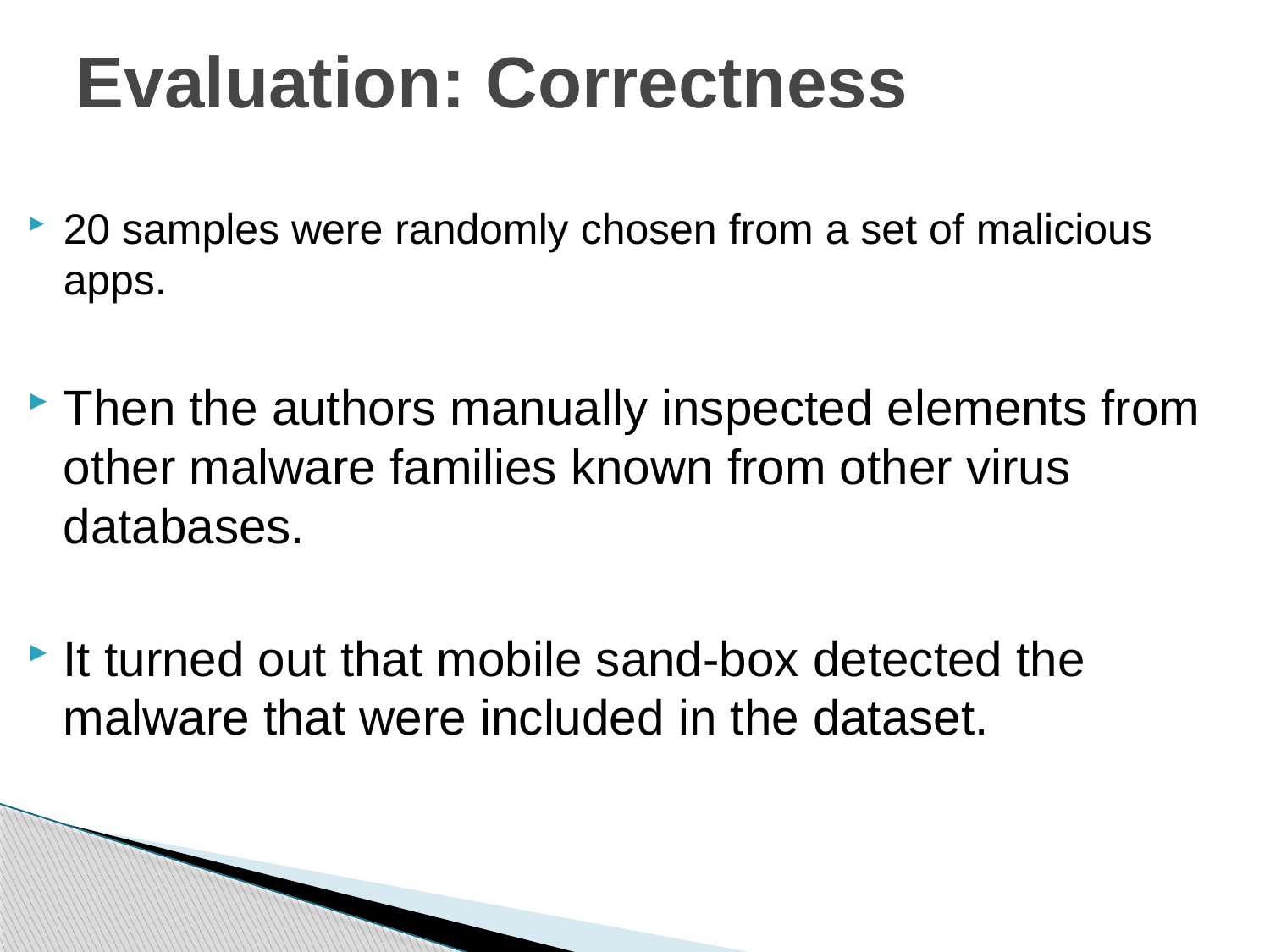

# Evaluation: Correctness

20 samples were randomly chosen from a set of malicious apps.

Then the authors manually inspected elements from other malware families known from other virus databases.

It turned out that mobile sand-box detected the malware that were included in the dataset.